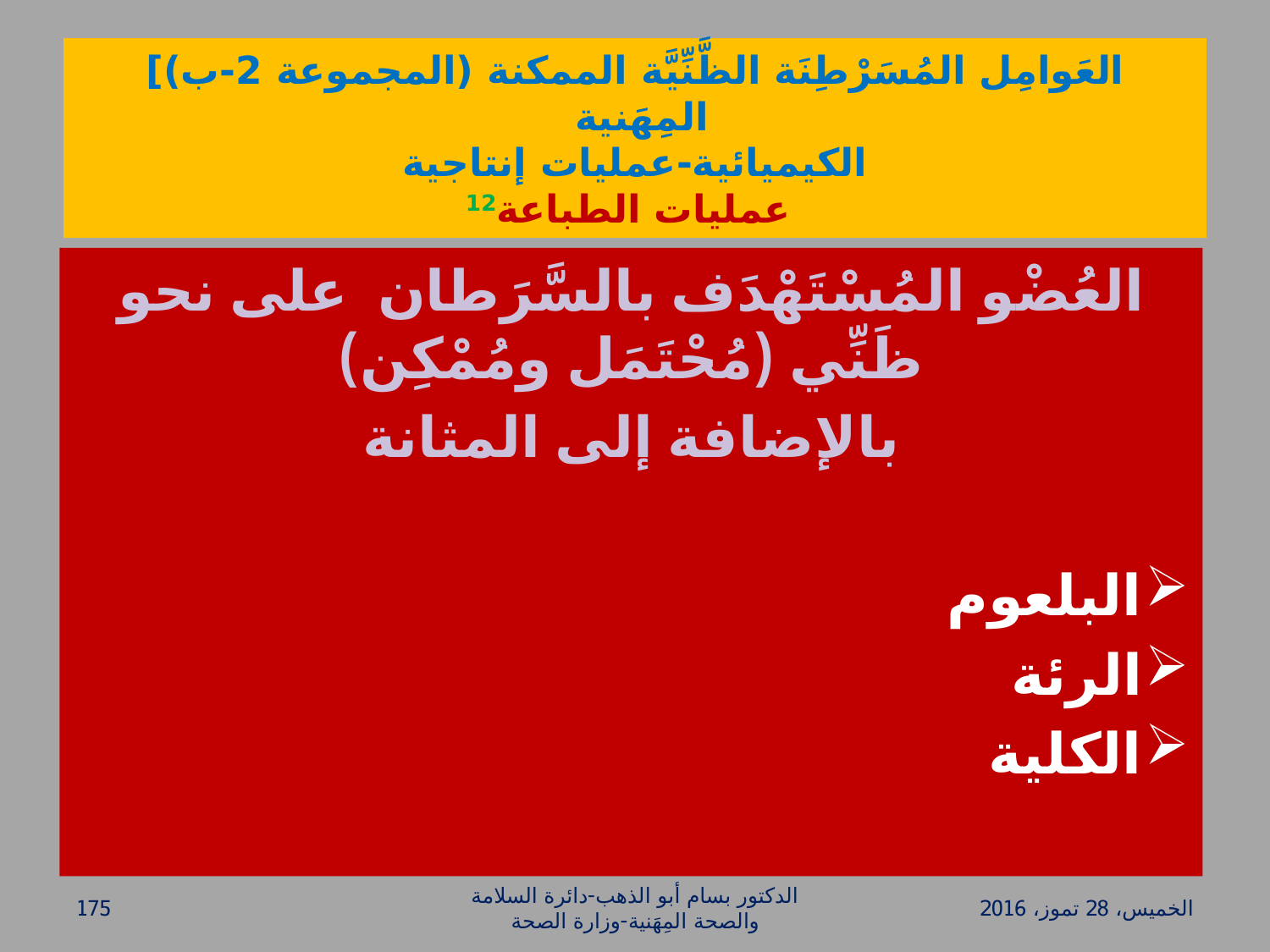

# العَوامِل المُسَرْطِنَة الظَّنِّيَّة الممكنة (المجموعة 2-ب)] المِهَنية الكيميائية-عمليات إنتاجية عمليات الطباعة12
العُضْو المُسْتَهْدَف بالسَّرَطان  على نحو ظَنِّي (مُحْتَمَل ومُمْكِن)
بالإضافة إلى المثانة

البلعوم
الرئة
الكلية
175
الدكتور بسام أبو الذهب-دائرة السلامة والصحة المِهَنية-وزارة الصحة
الخميس، 28 تموز، 2016